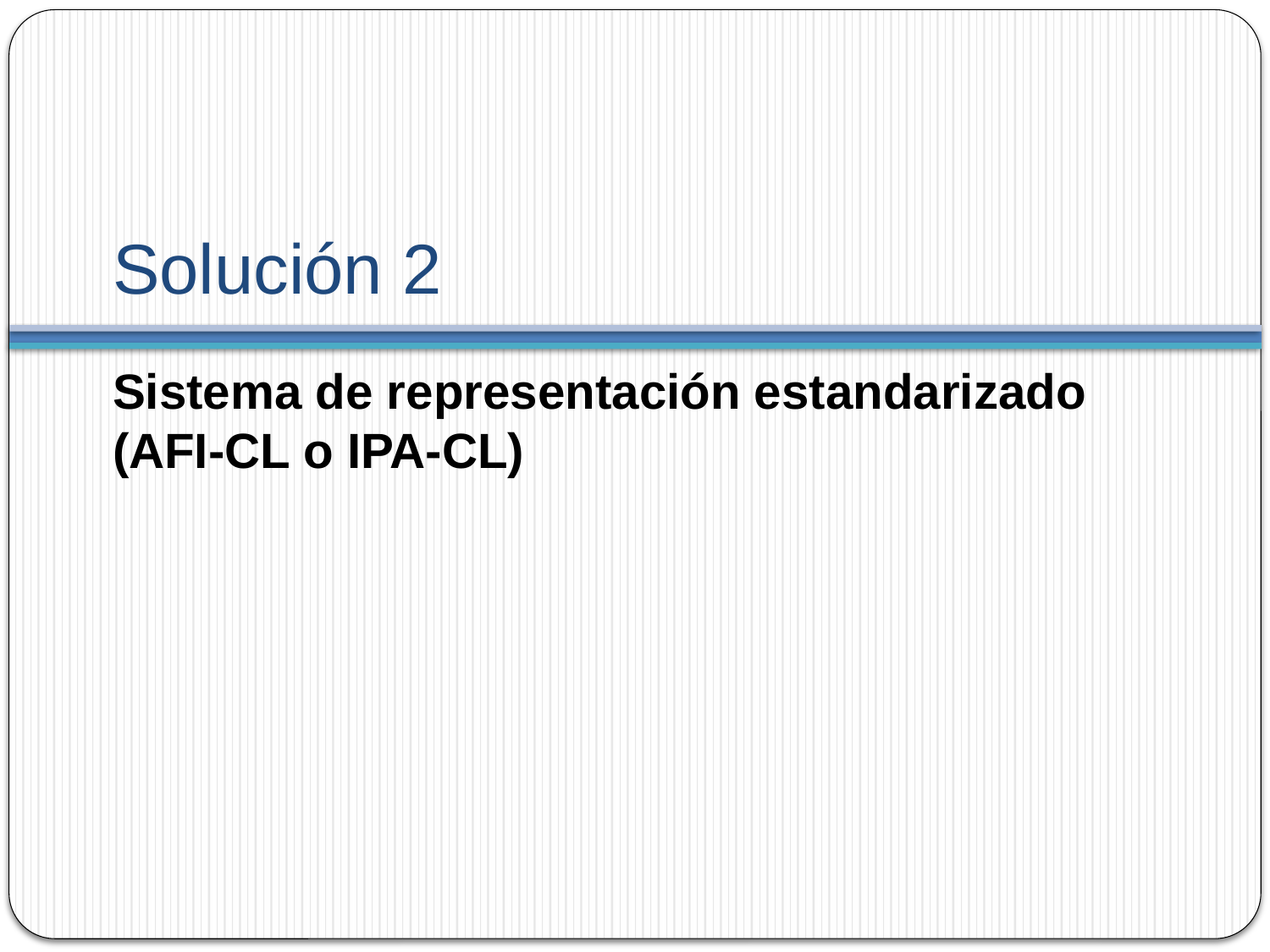

# Solución 2
Sistema de representación estandarizado (AFI-CL o IPA-CL)